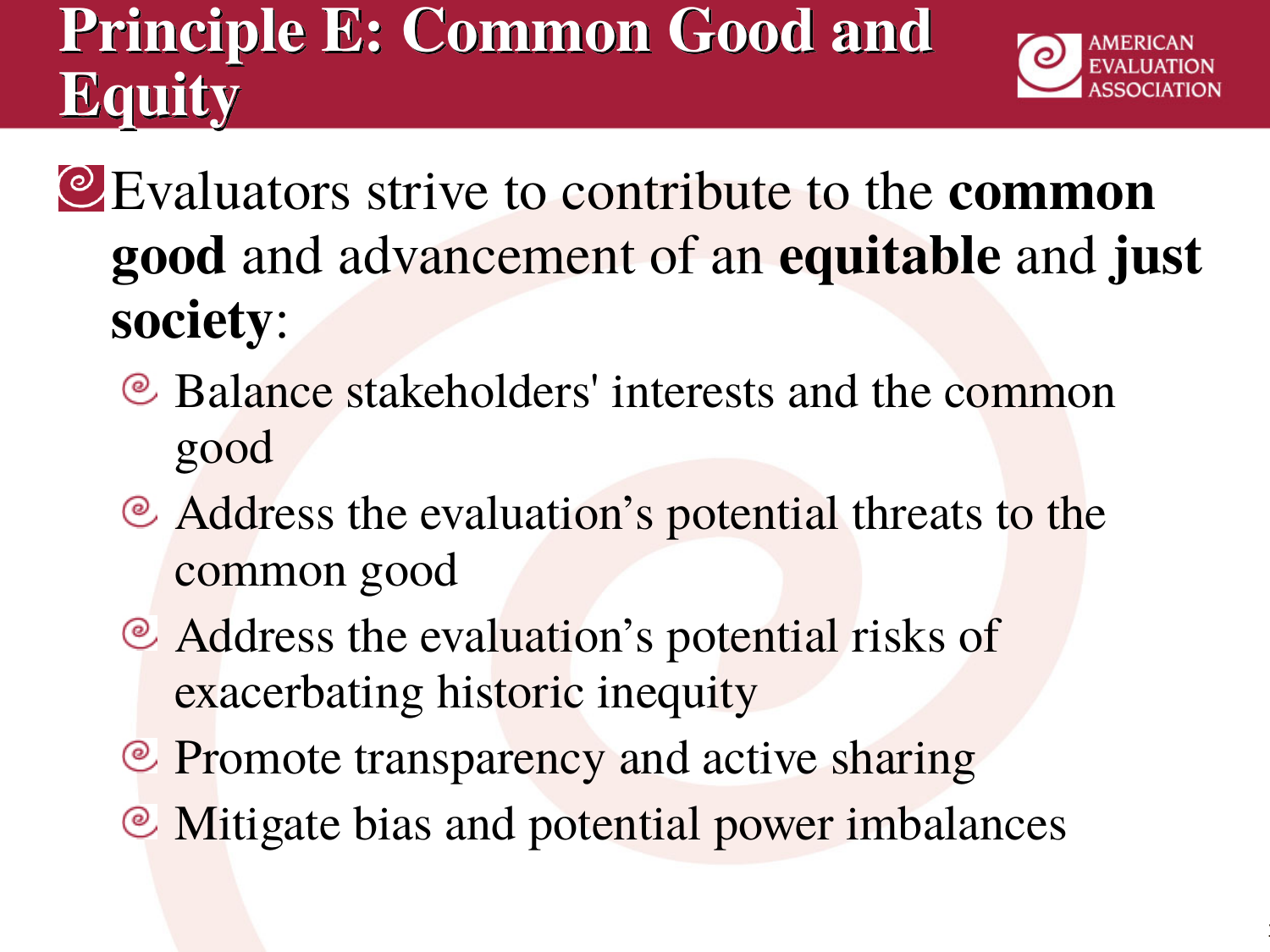

# Principle E: Common Good and Equity
Evaluators strive to contribute to the common good and advancement of an equitable and just society:
Balance stakeholders' interests and the common good
Address the evaluation’s potential threats to the common good
Address the evaluation’s potential risks of exacerbating historic inequity
Promote transparency and active sharing
Mitigate bias and potential power imbalances